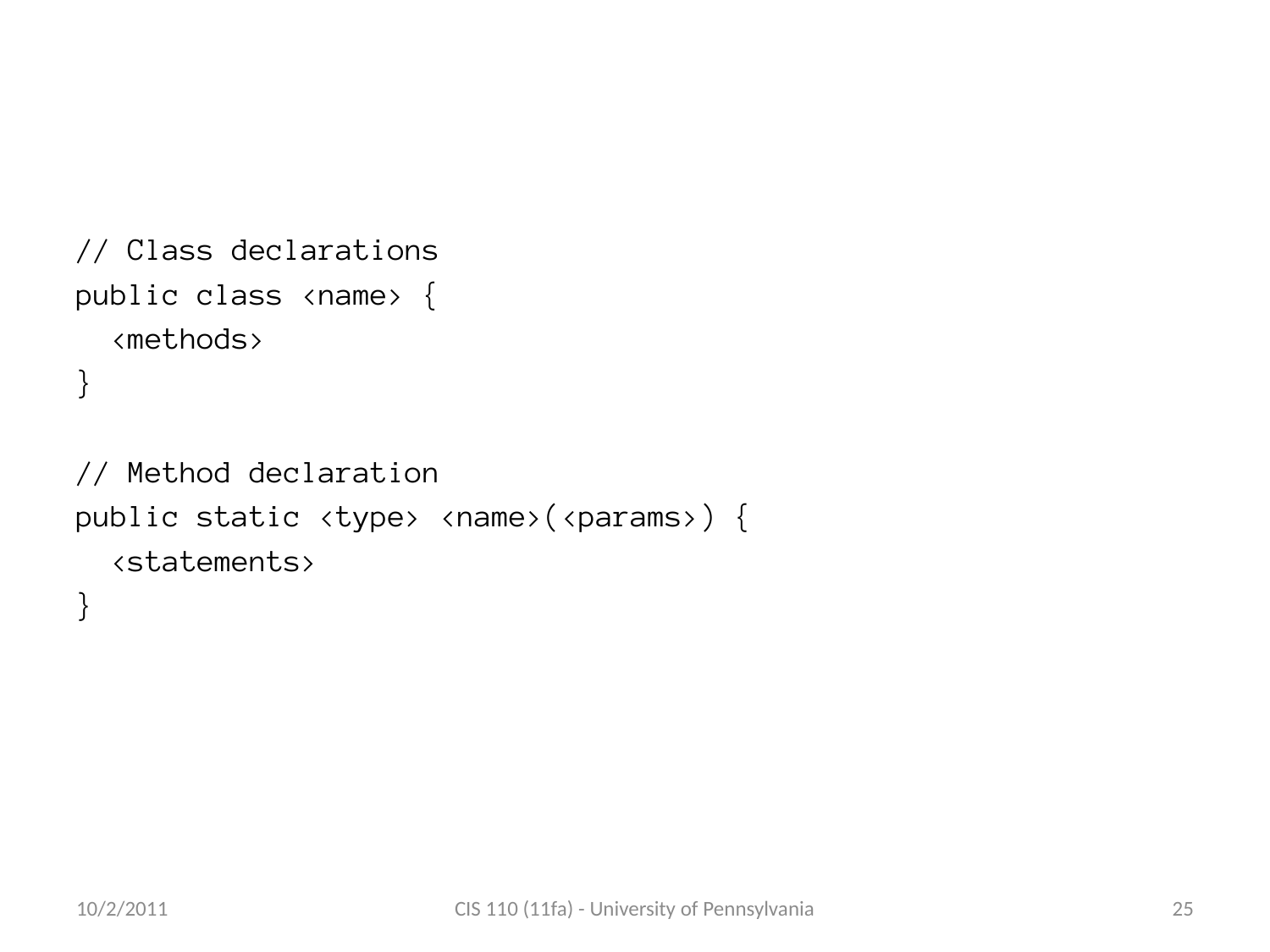

# Syntax: Declarations
// Class declarations
public class <name> {
  <methods>
}

// Method declaration
public static <type> <name>(<params>) {
  <statements>
}
10/2/2011
CIS 110 (11fa) - University of Pennsylvania
25